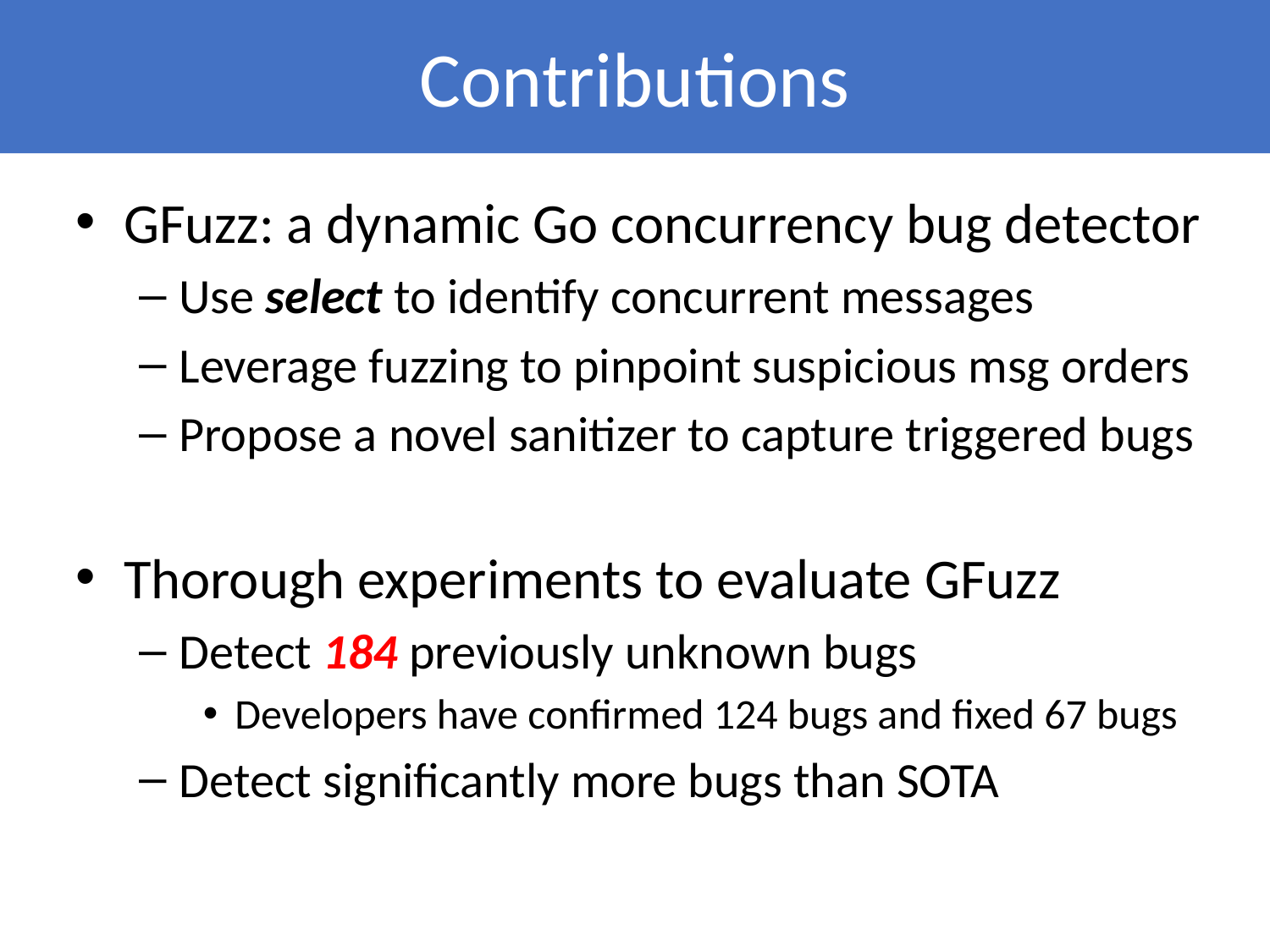

Contributions
GFuzz: a dynamic Go concurrency bug detector
Use select to identify concurrent messages
Leverage fuzzing to pinpoint suspicious msg orders
Propose a novel sanitizer to capture triggered bugs

Thorough experiments to evaluate GFuzz
Detect 184 previously unknown bugs
Developers have confirmed 124 bugs and fixed 67 bugs
Detect significantly more bugs than SOTA